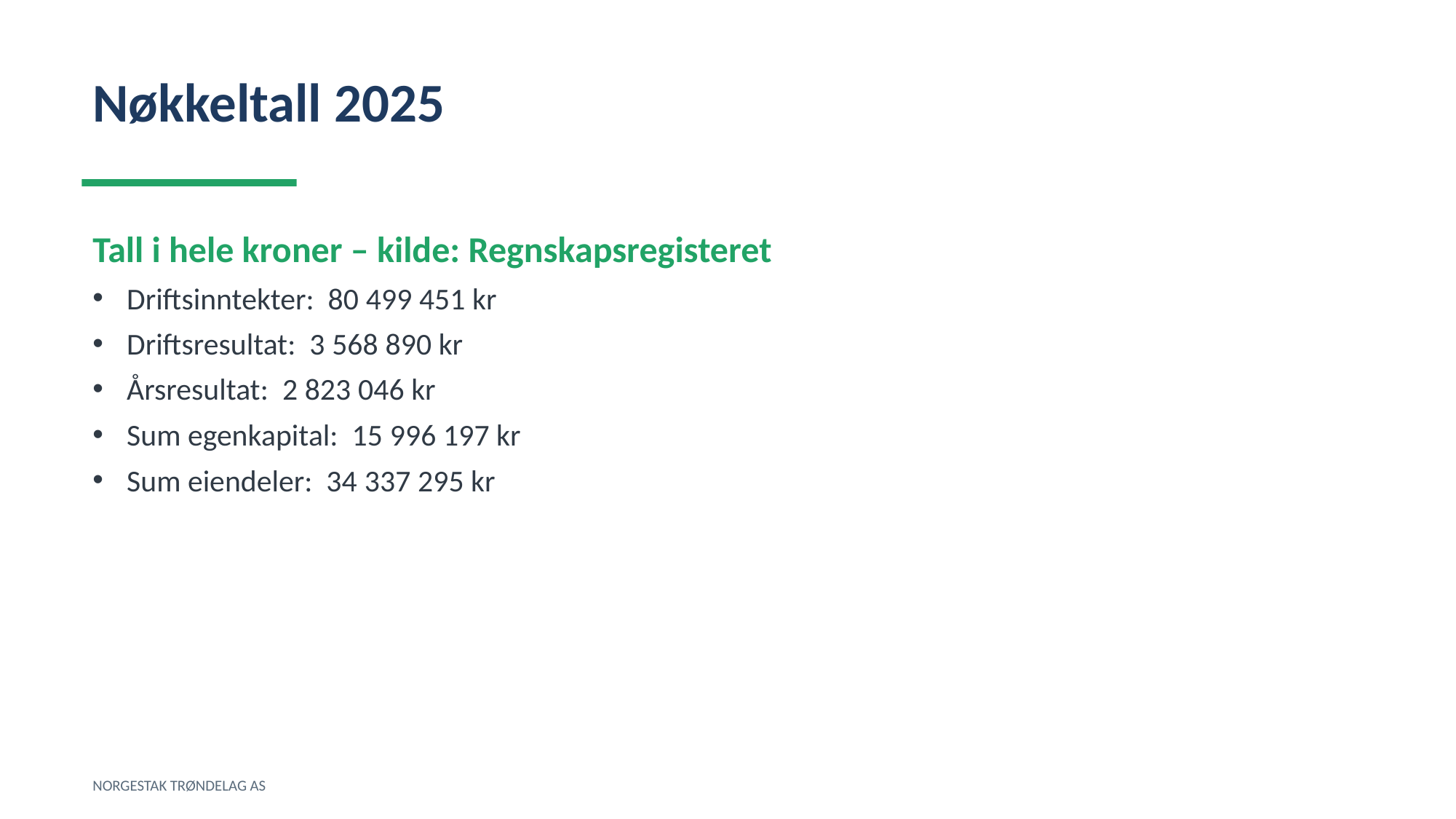

Nøkkeltall 2025

Tall i hele kroner – kilde: Regnskapsregisteret
Driftsinntekter:  80 499 451 kr
Driftsresultat:  3 568 890 kr
Årsresultat:  2 823 046 kr
Sum egenkapital:  15 996 197 kr
Sum eiendeler:  34 337 295 kr
NORGESTAK TRØNDELAG AS